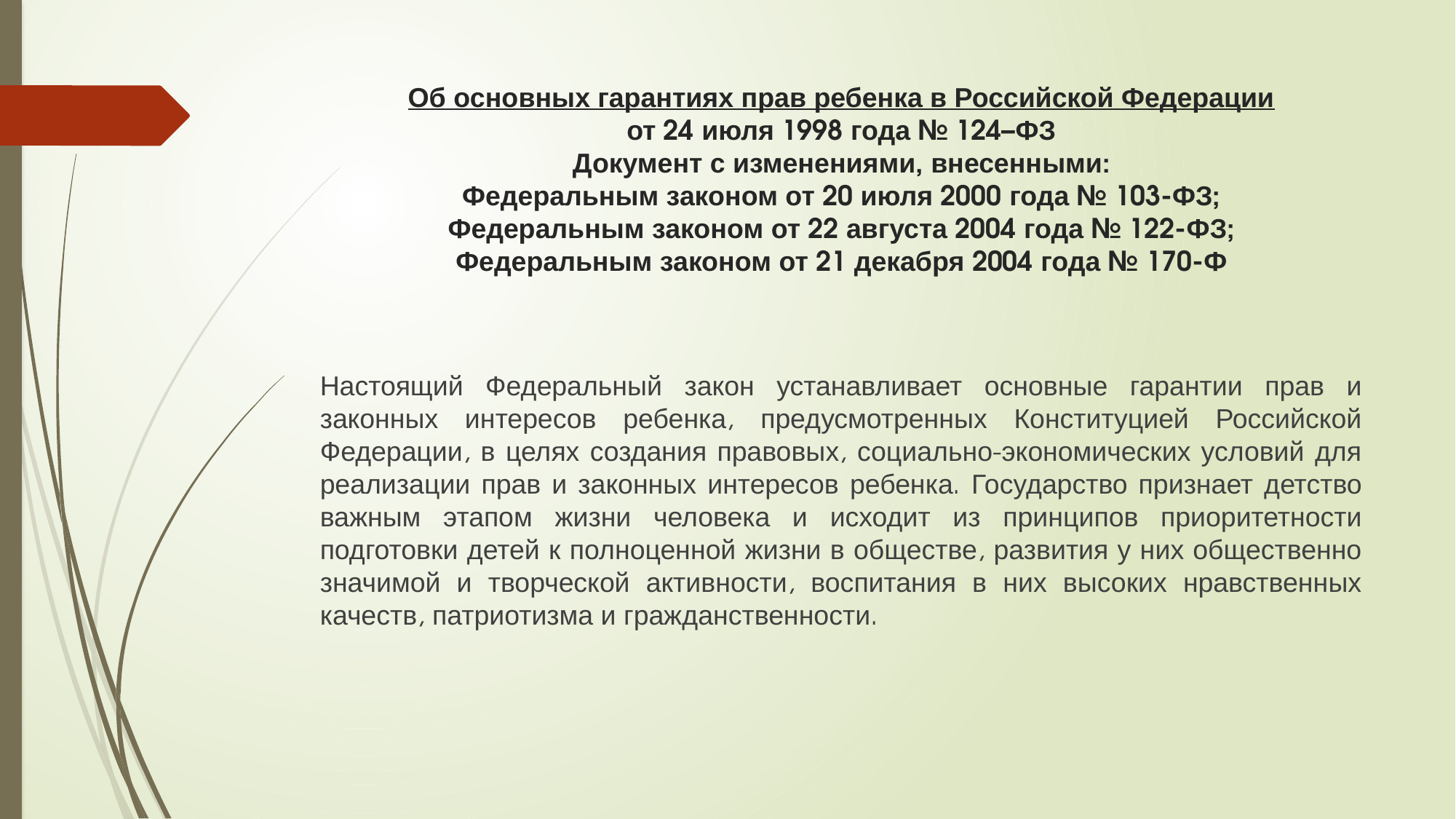

# Об основных гарантиях прав ребенка в Российской Федерации от 24 июля 1998 года № 124–ФЗ Документ с изменениями, внесенными: Федеральным законом от 20 июля 2000 года № 103-ФЗ; Федеральным законом от 22 августа 2004 года № 122-ФЗ; Федеральным законом от 21 декабря 2004 года № 170-Ф
Настоящий Федеральный закон устанавливает основные гарантии прав и законных интересов ребенка, предусмотренных Конституцией Российской Федерации, в целях создания правовых, социально-экономических условий для реализации прав и законных интересов ребенка. Государство признает детство важным этапом жизни человека и исходит из принципов приоритетности подготовки детей к полноценной жизни в обществе, развития у них общественно значимой и творческой активности, воспитания в них высоких нравственных качеств, патриотизма и гражданственности.